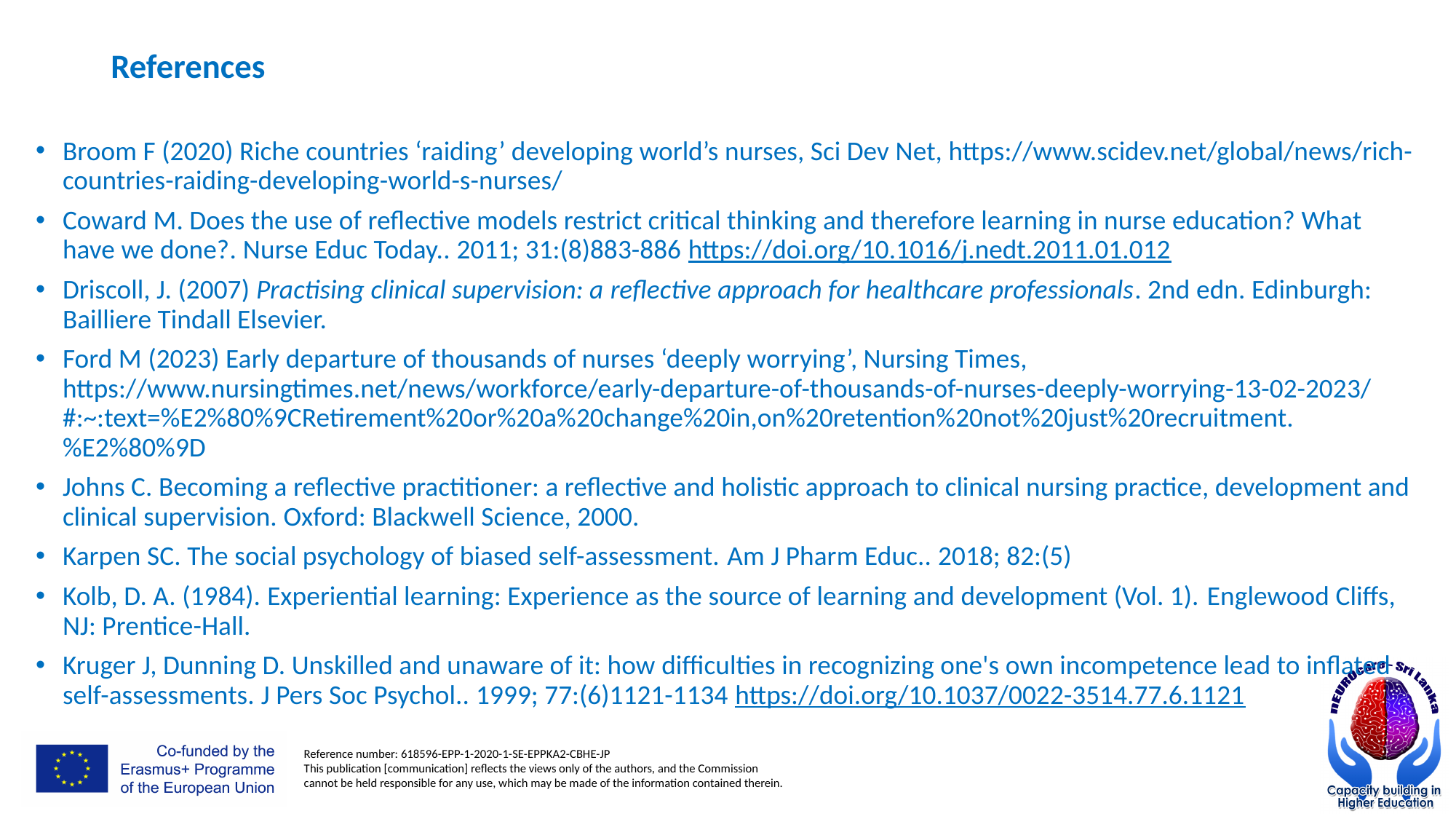

# References

Broom F (2020) Riche countries ‘raiding’ developing world’s nurses, Sci Dev Net, https://www.scidev.net/global/news/rich-countries-raiding-developing-world-s-nurses/
Coward M. Does the use of reflective models restrict critical thinking and therefore learning in nurse education? What have we done?. Nurse Educ Today.. 2011; 31:(8)883-886 https://doi.org/10.1016/j.nedt.2011.01.012
Driscoll, J. (2007) Practising clinical supervision: a reflective approach for healthcare professionals. 2nd edn. Edinburgh: Bailliere Tindall Elsevier.
Ford M (2023) Early departure of thousands of nurses ‘deeply worrying’, Nursing Times, https://www.nursingtimes.net/news/workforce/early-departure-of-thousands-of-nurses-deeply-worrying-13-02-2023/#:~:text=%E2%80%9CRetirement%20or%20a%20change%20in,on%20retention%20not%20just%20recruitment.%E2%80%9D
Johns C. Becoming a reflective practitioner: a reflective and holistic approach to clinical nursing practice, development and clinical supervision. Oxford: Blackwell Science, 2000.
Karpen SC. The social psychology of biased self-assessment. Am J Pharm Educ.. 2018; 82:(5)
Kolb, D. A. (1984). Experiential learning: Experience as the source of learning and development (Vol. 1). Englewood Cliffs, NJ: Prentice-Hall.
Kruger J, Dunning D. Unskilled and unaware of it: how difficulties in recognizing one's own incompetence lead to inflated self-assessments. J Pers Soc Psychol.. 1999; 77:(6)1121-1134 https://doi.org/10.1037/0022-3514.77.6.1121